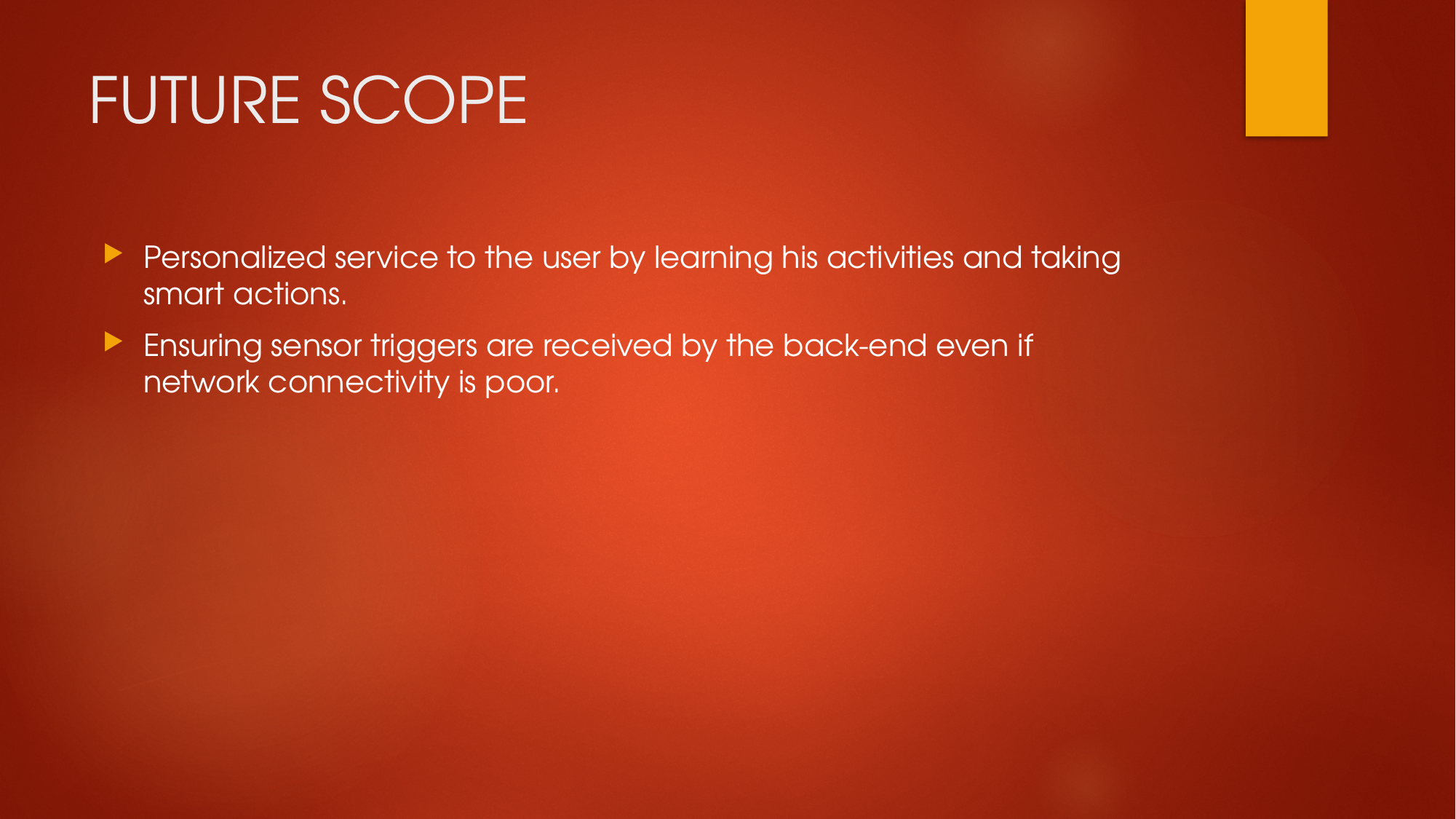

# FUTURE SCOPE
Personalized service to the user by learning his activities and taking smart actions.
Ensuring sensor triggers are received by the back-end even if network connectivity is poor.